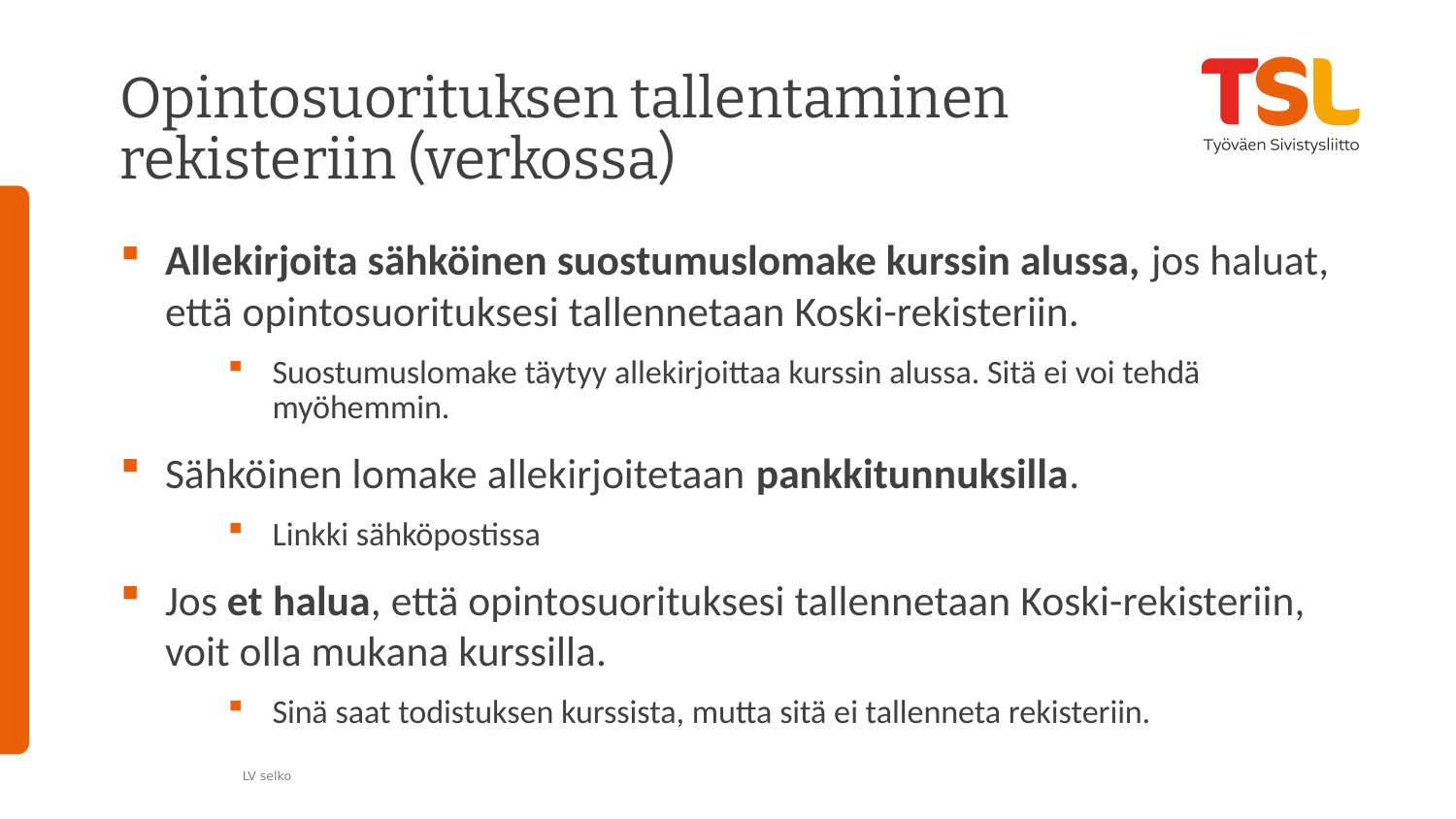

# Opintosuorituksen tallentaminen rekisteriin (verkossa)
Allekirjoita sähköinen suostumuslomake kurssin alussa, jos haluat, että opintosuorituksesi tallennetaan Koski-rekisteriin.
Suostumuslomake täytyy allekirjoittaa kurssin alussa. Sitä ei voi tehdä myöhemmin.
Sähköinen lomake allekirjoitetaan pankkitunnuksilla.
Linkki sähköpostissa
Jos et halua, että opintosuorituksesi tallennetaan Koski-rekisteriin, voit olla mukana kurssilla.
Sinä saat todistuksen kurssista, mutta sitä ei tallenneta rekisteriin.

LV selko